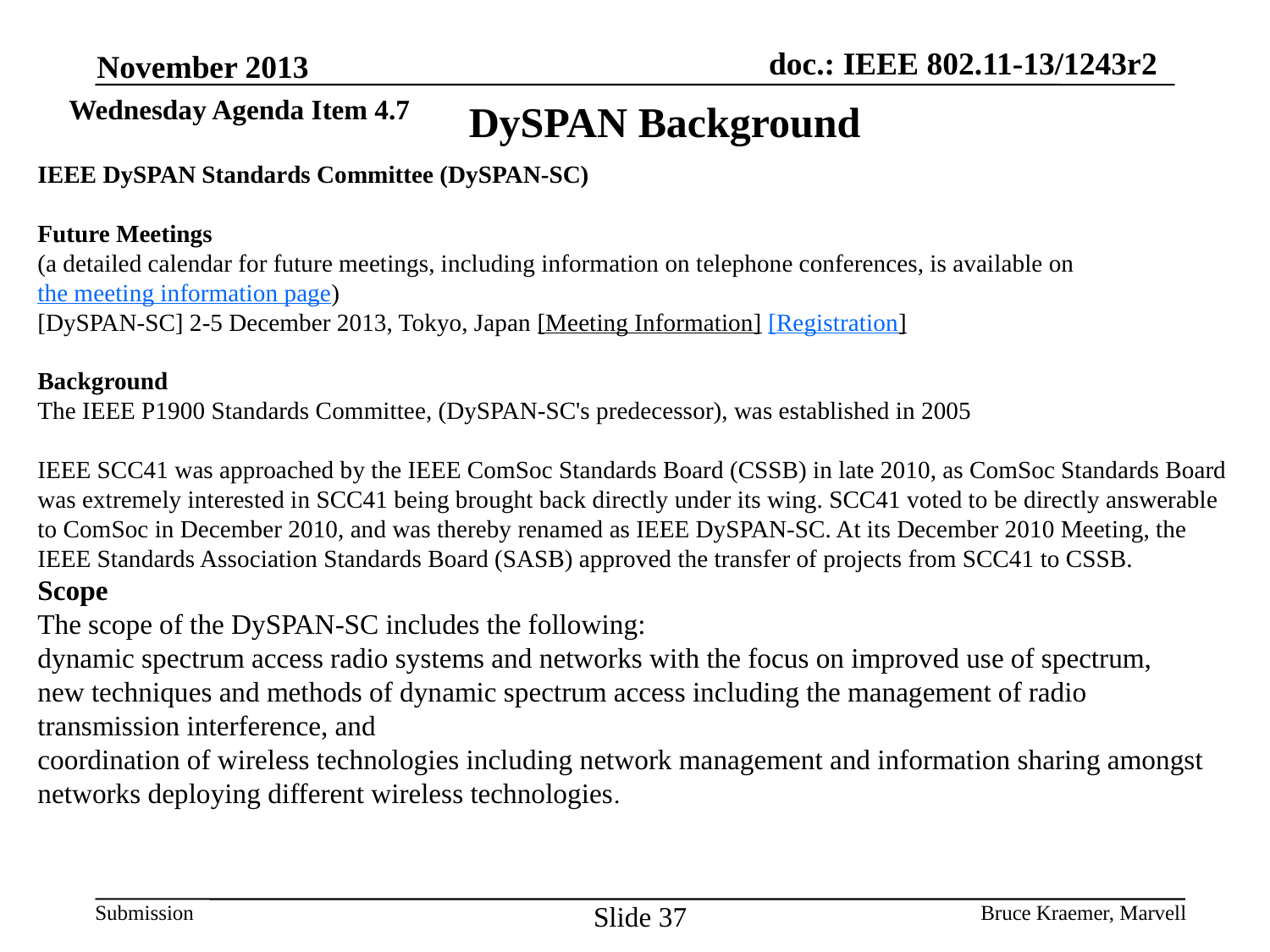

November 2013
Wednesday Agenda Item 4.7
DySPAN Background
IEEE DySPAN Standards Committee (DySPAN-SC)
Future Meetings
(a detailed calendar for future meetings, including information on telephone conferences, is available on the meeting information page)
[DySPAN-SC] 2-5 December 2013, Tokyo, Japan [Meeting Information] [Registration]
Background
The IEEE P1900 Standards Committee, (DySPAN-SC's predecessor), was established in 2005
IEEE SCC41 was approached by the IEEE ComSoc Standards Board (CSSB) in late 2010, as ComSoc Standards Board was extremely interested in SCC41 being brought back directly under its wing. SCC41 voted to be directly answerable to ComSoc in December 2010, and was thereby renamed as IEEE DySPAN-SC. At its December 2010 Meeting, the IEEE Standards Association Standards Board (SASB) approved the transfer of projects from SCC41 to CSSB.
Scope
The scope of the DySPAN-SC includes the following:
dynamic spectrum access radio systems and networks with the focus on improved use of spectrum,
new techniques and methods of dynamic spectrum access including the management of radio transmission interference, and
coordination of wireless technologies including network management and information sharing amongst networks deploying different wireless technologies.

Slide 37
Bruce Kraemer, Marvell